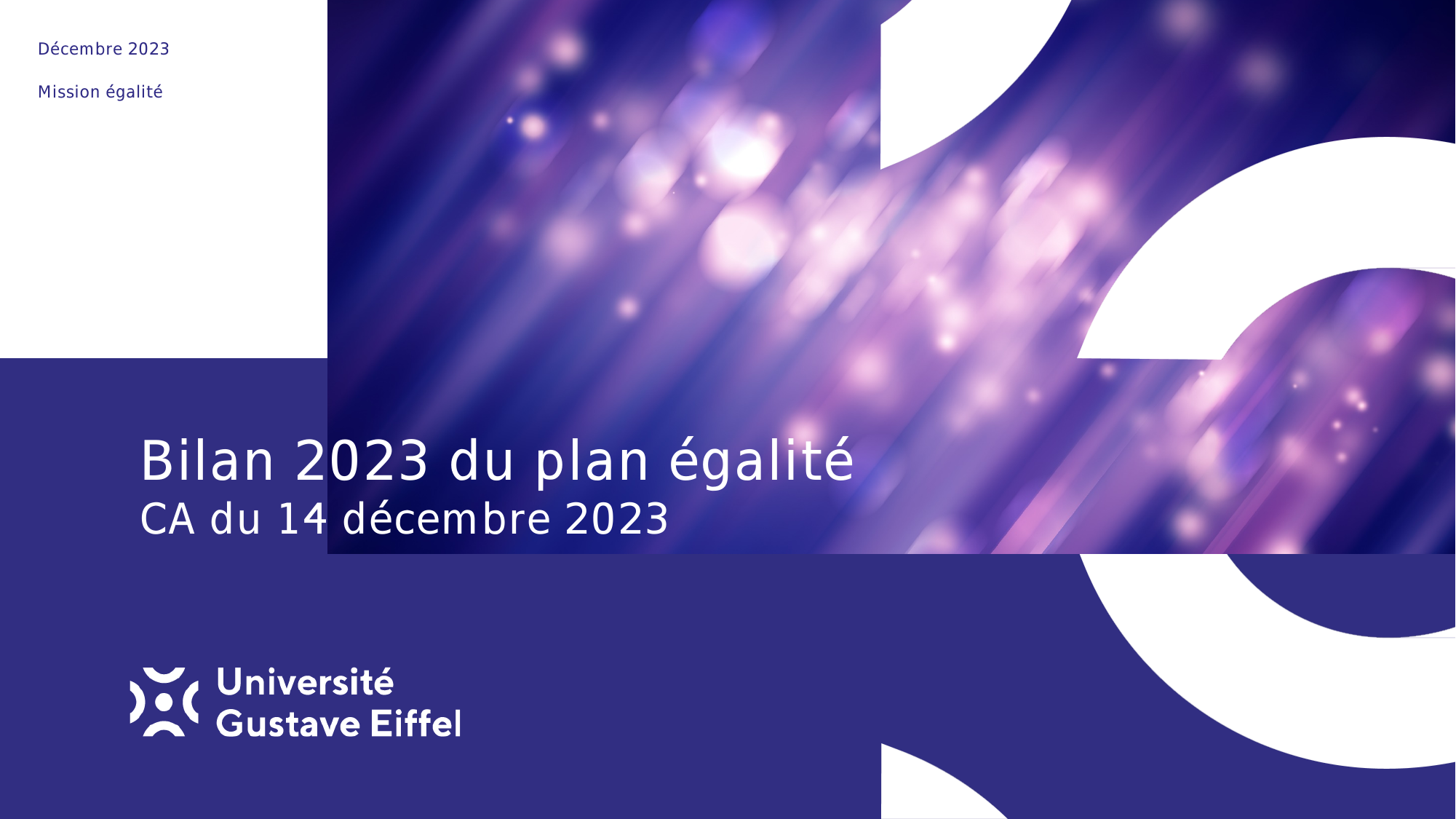

Décembre 2023
Mission égalité
# Bilan 2023 du plan égalité CA du 14 décembre 2023